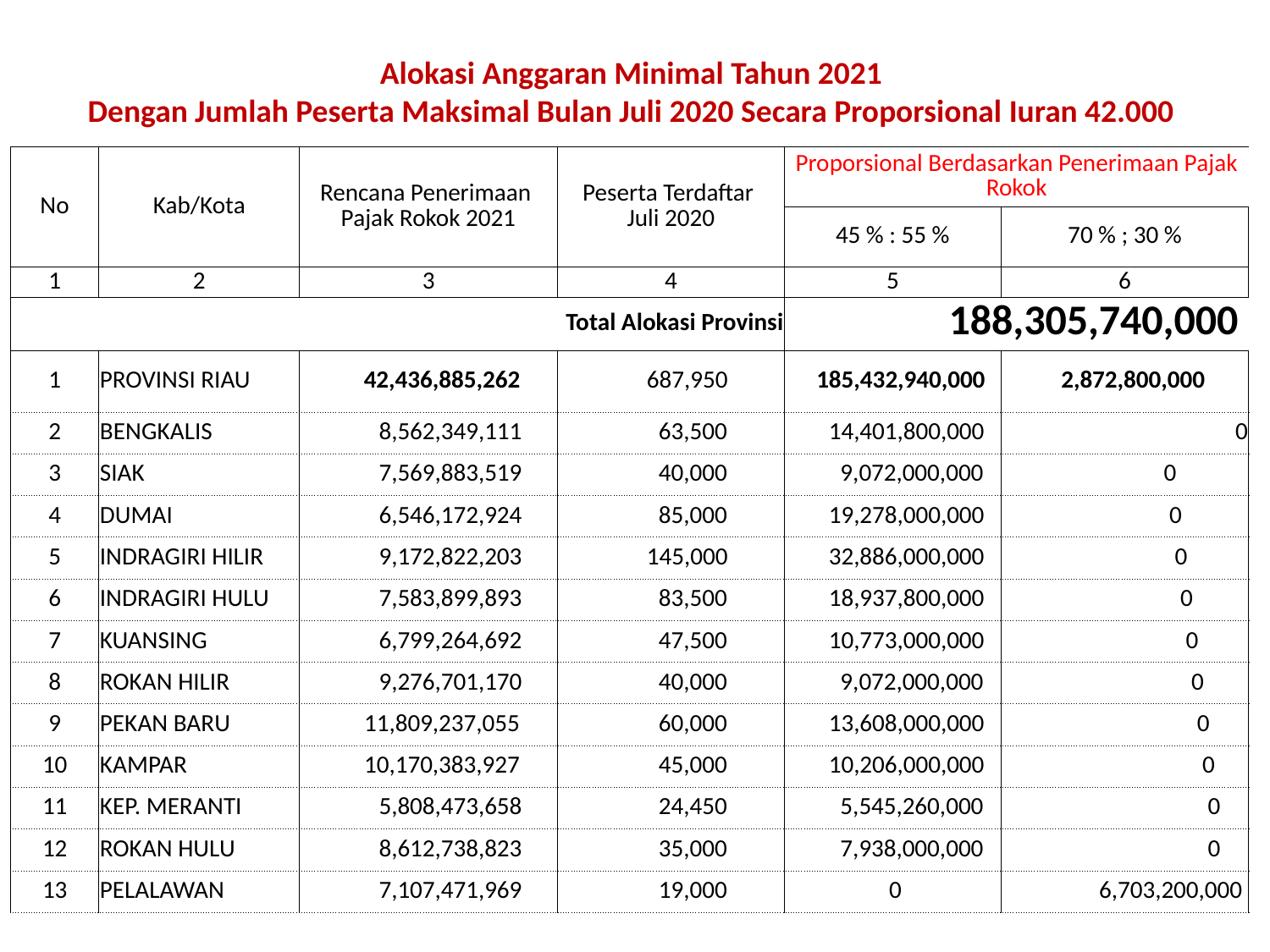

Alokasi Anggaran Minimal Tahun 2021
Dengan Jumlah Peserta Maksimal Bulan Juli 2020 Secara Proporsional Iuran 42.000
| No | Kab/Kota | Rencana Penerimaan Pajak Rokok 2021 | Peserta Terdaftar Juli 2020 | Proporsional Berdasarkan Penerimaan Pajak Rokok |  |
| --- | --- | --- | --- | --- | --- |
|  |  |  |  | 45 % : 55 % | 70 % ; 30 % |
| 1 | 2 | 3 | 4 | 5 | 6 |
| Total Alokasi Provinsi |  |  |  | 188,305,740,000 |  |
| 1 | PROVINSI RIAU | 42,436,885,262 | 687,950 | 185,432,940,000 | 2,872,800,000 |
| 2 | BENGKALIS | 8,562,349,111 | 63,500 | 14,401,800,000 | 0 |
| 3 | SIAK | 7,569,883,519 | 40,000 | 9,072,000,000 | 0 |
| 4 | DUMAI | 6,546,172,924 | 85,000 | 19,278,000,000 | 0 |
| 5 | INDRAGIRI HILIR | 9,172,822,203 | 145,000 | 32,886,000,000 | 0 |
| 6 | INDRAGIRI HULU | 7,583,899,893 | 83,500 | 18,937,800,000 | 0 |
| 7 | KUANSING | 6,799,264,692 | 47,500 | 10,773,000,000 | 0 |
| 8 | ROKAN HILIR | 9,276,701,170 | 40,000 | 9,072,000,000 | 0 |
| 9 | PEKAN BARU | 11,809,237,055 | 60,000 | 13,608,000,000 | 0 |
| 10 | KAMPAR | 10,170,383,927 | 45,000 | 10,206,000,000 | 0 |
| 11 | KEP. MERANTI | 5,808,473,658 | 24,450 | 5,545,260,000 | 0 |
| 12 | ROKAN HULU | 8,612,738,823 | 35,000 | 7,938,000,000 | 0 |
| 13 | PELALAWAN | 7,107,471,969 | 19,000 | 0 | 6,703,200,000 |